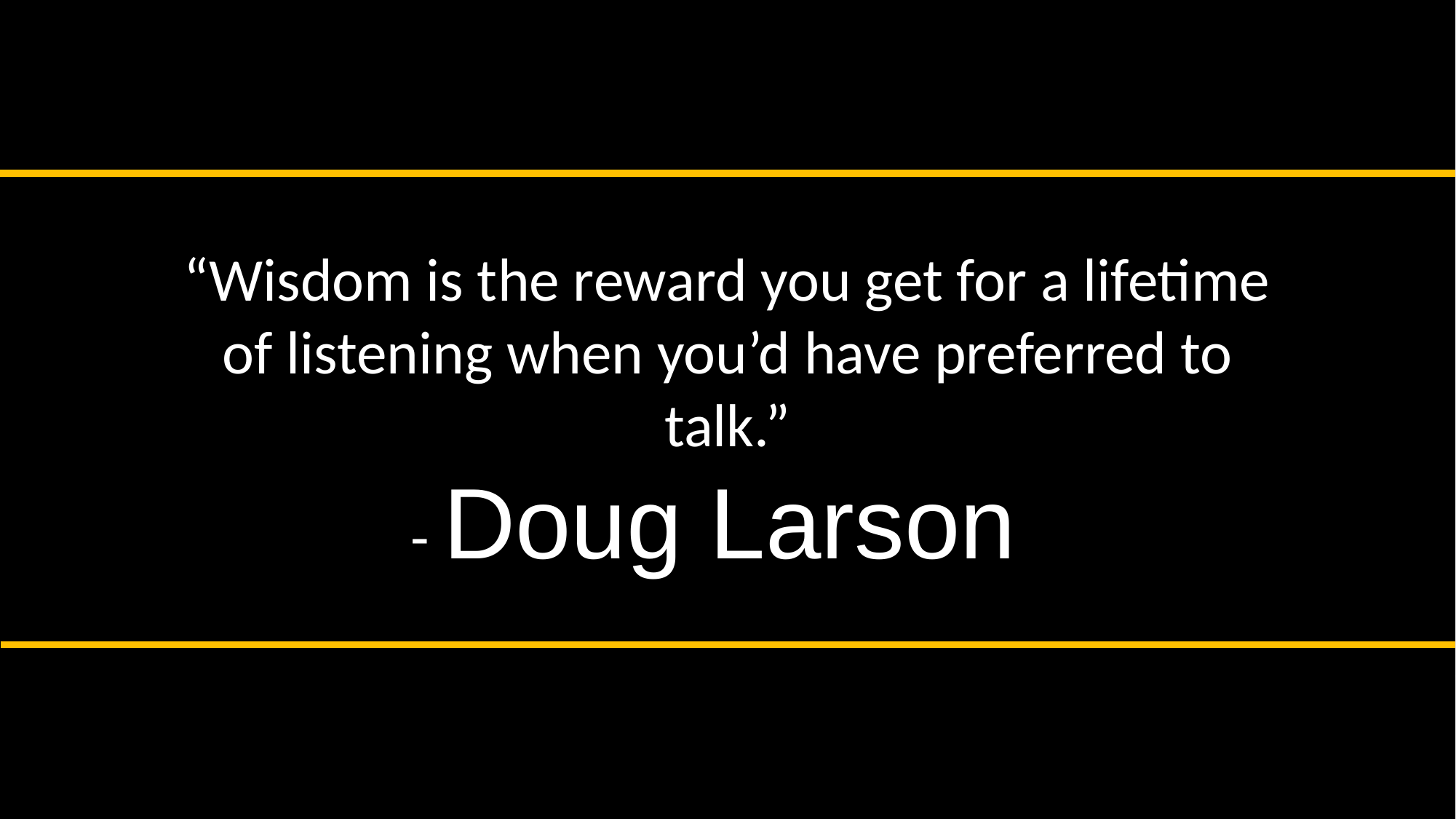

“Wisdom is the reward you get for a lifetime of listening when you’d have preferred to talk.”
- Doug Larson
#